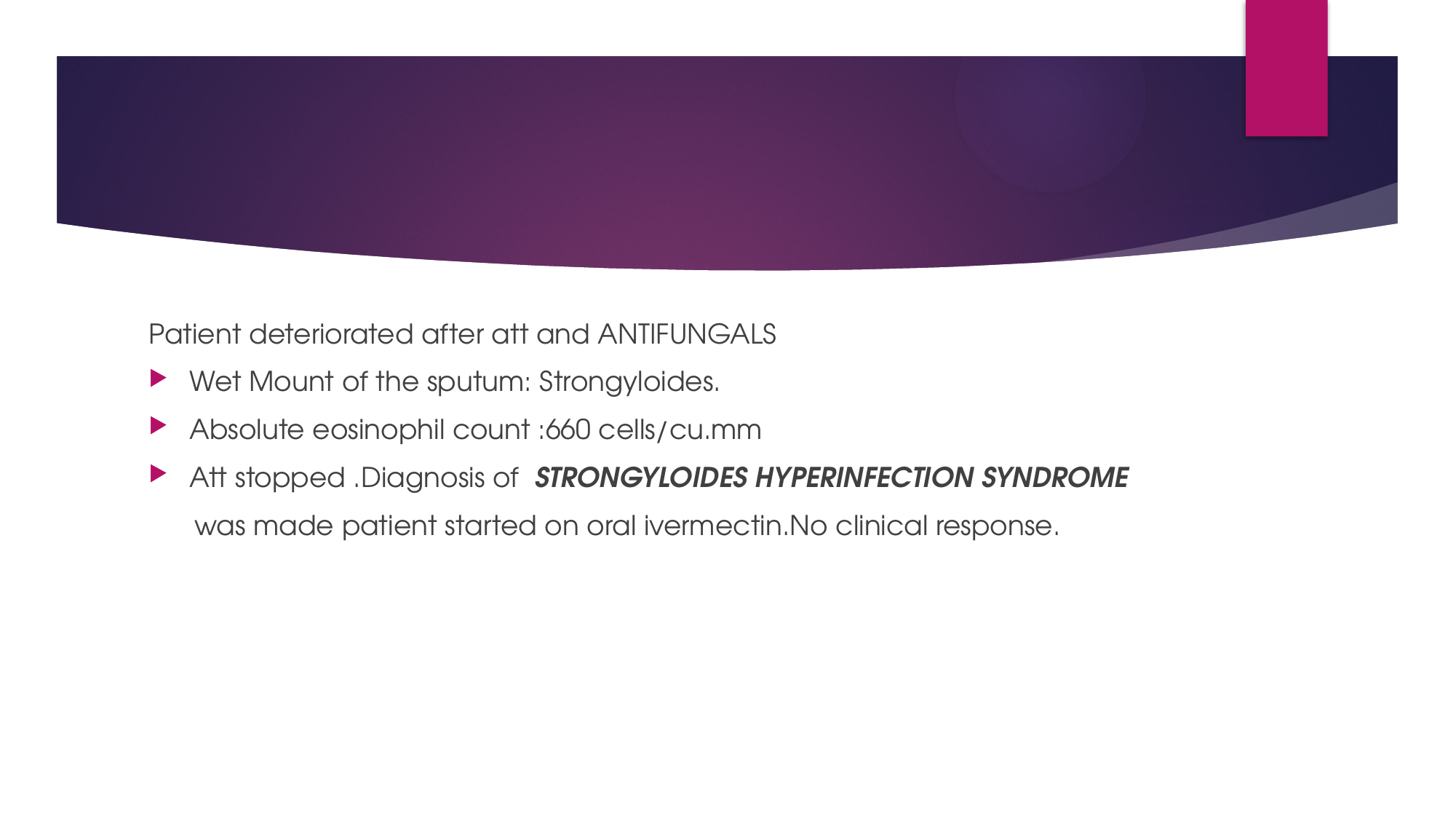

#
Patient deteriorated after att and ANTIFUNGALS
Wet Mount of the sputum: Strongyloides.
Absolute eosinophil count :660 cells/cu.mm
Att stopped .Diagnosis of  STRONGYLOIDES HYPERINFECTION SYNDROME
      was made patient started on oral ivermectin.No clinical response.